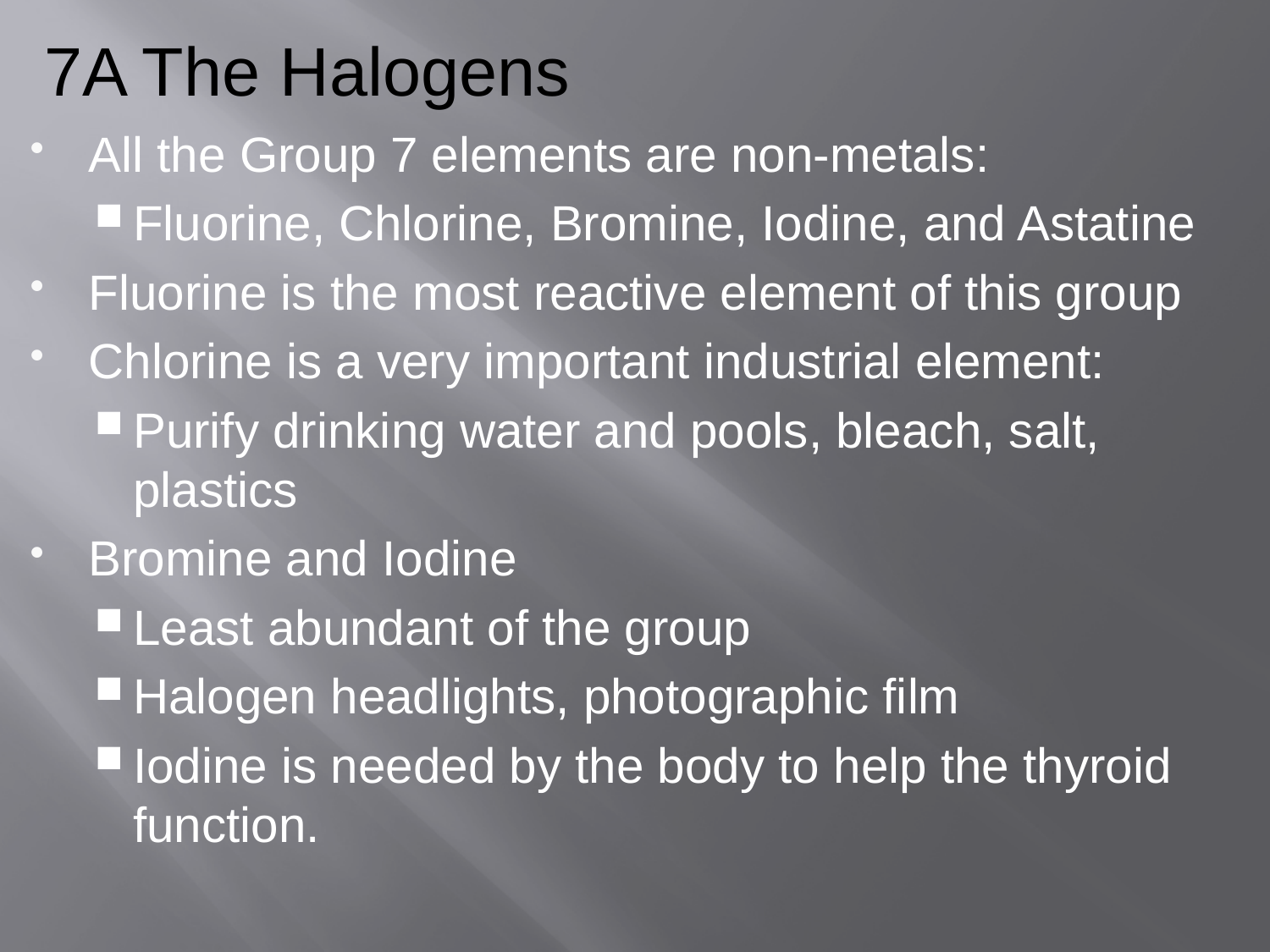

# 7A The Halogens
All the Group 7 elements are non-metals:
Fluorine, Chlorine, Bromine, Iodine, and Astatine
Fluorine is the most reactive element of this group
Chlorine is a very important industrial element:
Purify drinking water and pools, bleach, salt, plastics
Bromine and Iodine
Least abundant of the group
Halogen headlights, photographic film
Iodine is needed by the body to help the thyroid function.